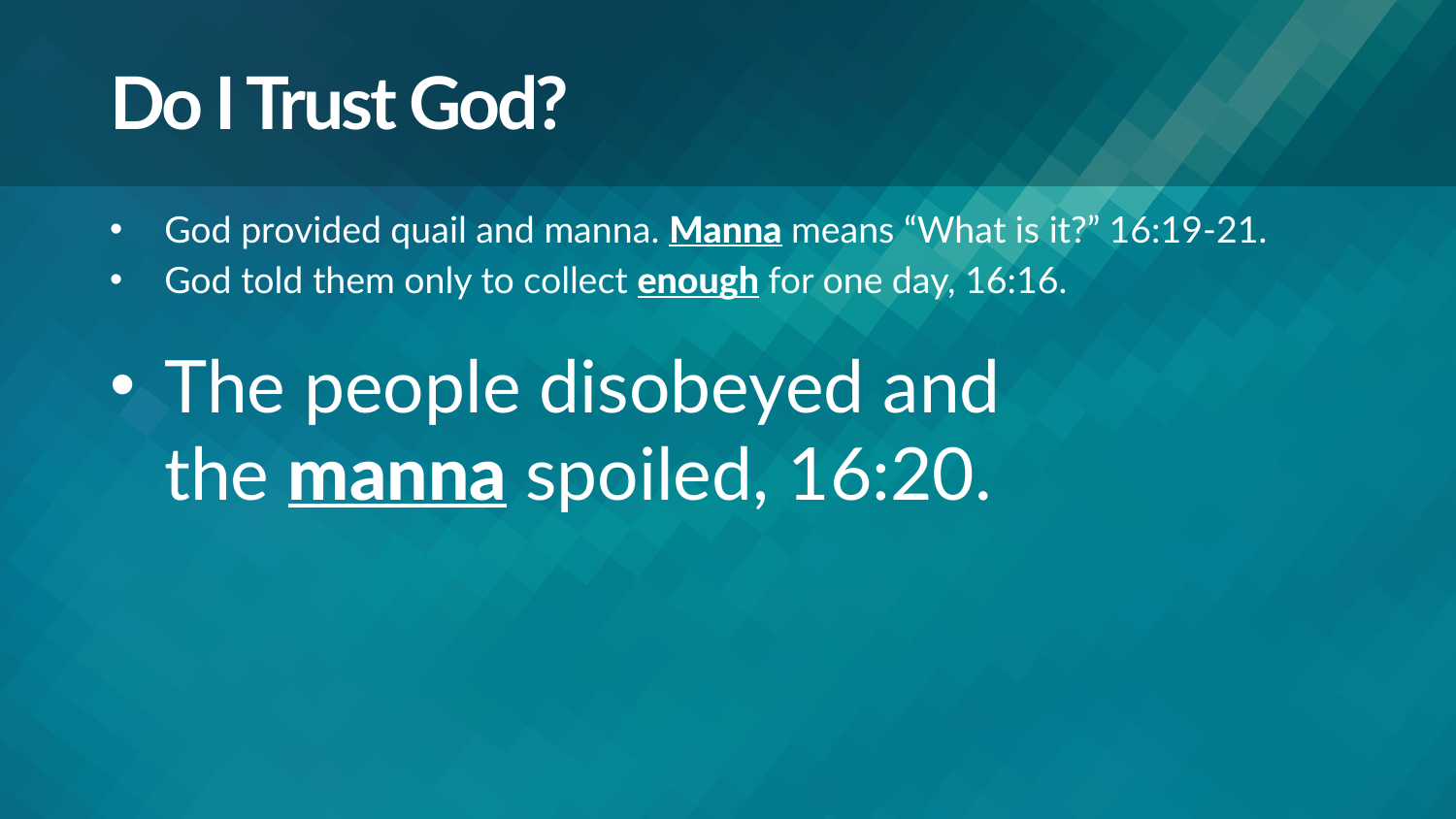

# Do I Trust God?
God provided quail and manna. Manna means “What is it?” 16:19-21.
God told them only to collect enough for one day, 16:16.
The people disobeyed and
the manna spoiled, 16:20.